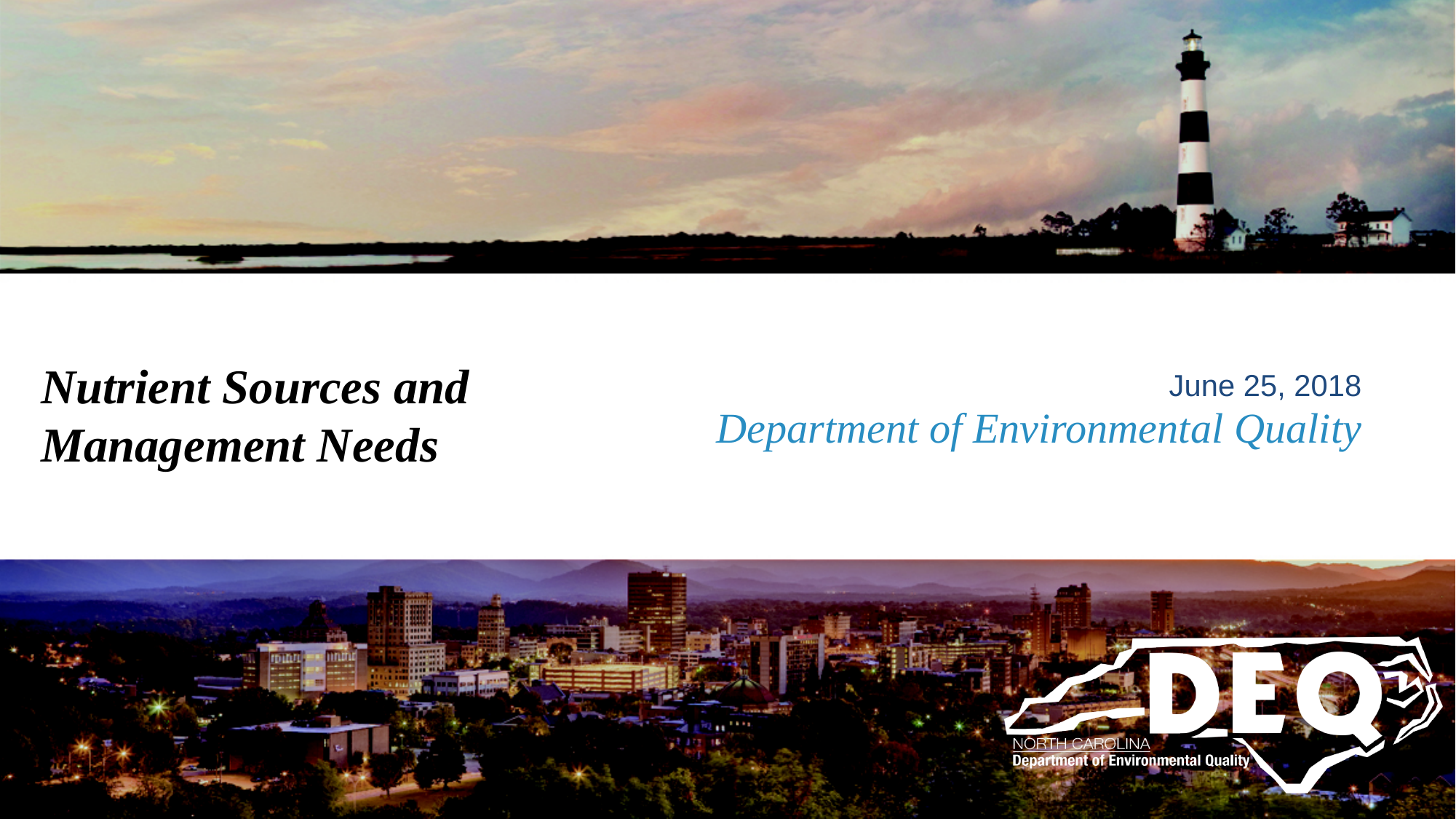

Nutrient Sources and
Management Needs
June 25, 2018
# Department of Environmental Quality